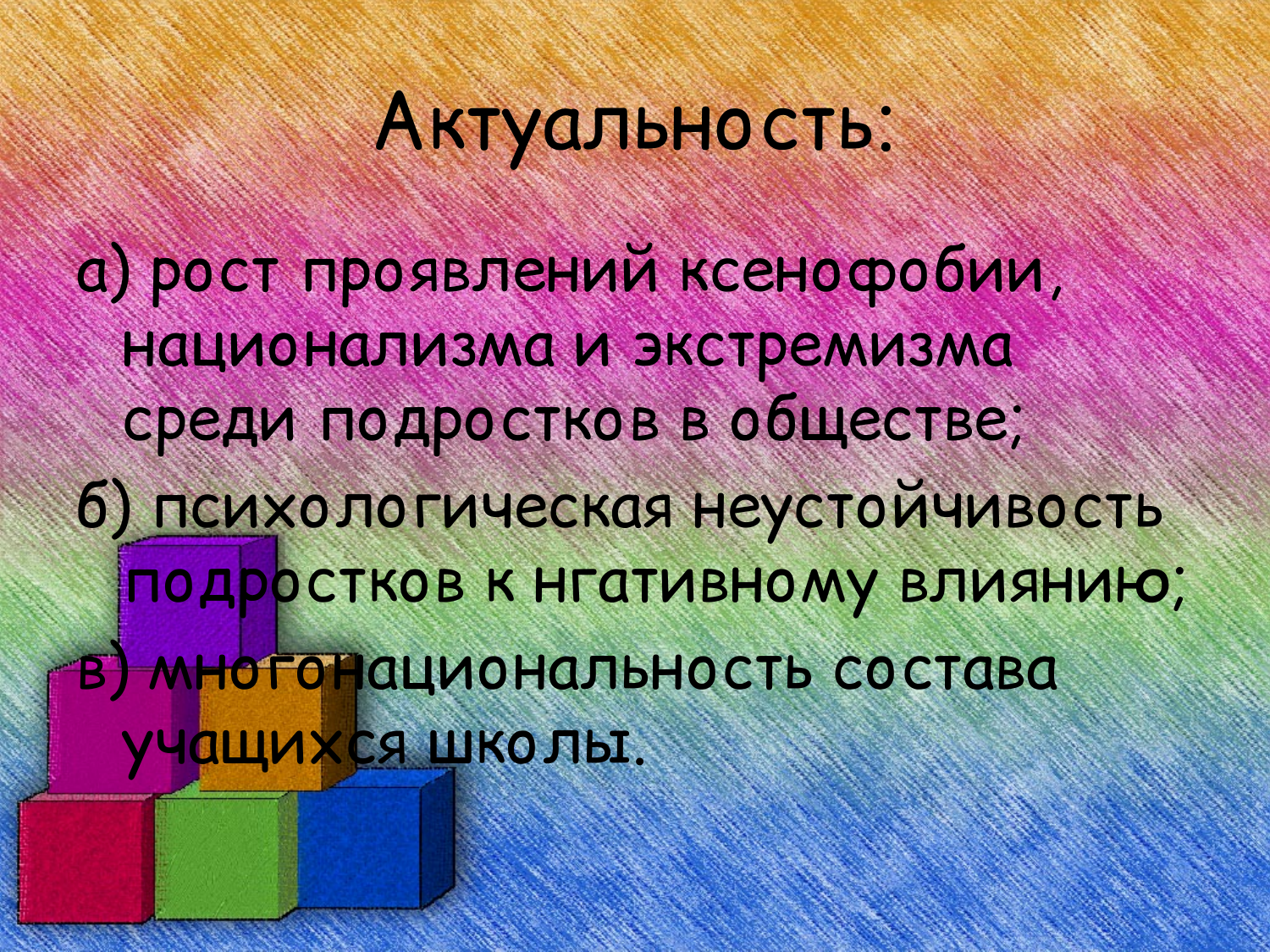

# Актуальность:
а) рост проявлений ксенофобии, национализма и экстремизма среди подростков в обществе;
б) психологическая неустойчивость подростков к нгативному влиянию;
в) многонациональность состава учащихся школы.